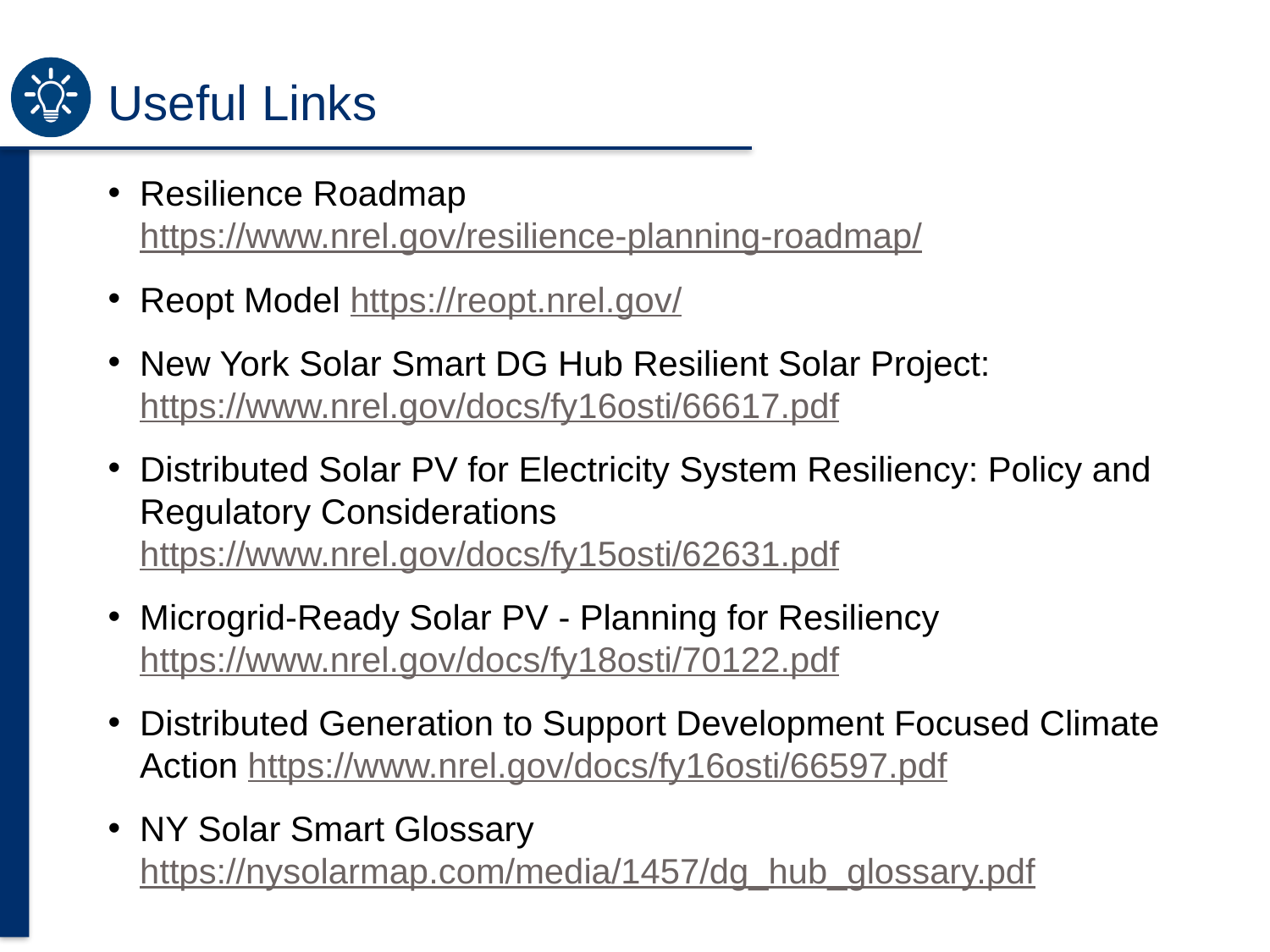

# Useful Links
Resilience Roadmap https://www.nrel.gov/resilience-planning-roadmap/
Reopt Model https://reopt.nrel.gov/
New York Solar Smart DG Hub Resilient Solar Project: https://www.nrel.gov/docs/fy16osti/66617.pdf
Distributed Solar PV for Electricity System Resiliency: Policy and Regulatory Considerations https://www.nrel.gov/docs/fy15osti/62631.pdf
Microgrid-Ready Solar PV - Planning for Resiliency https://www.nrel.gov/docs/fy18osti/70122.pdf
Distributed Generation to Support Development Focused Climate Action https://www.nrel.gov/docs/fy16osti/66597.pdf
NY Solar Smart Glossary https://nysolarmap.com/media/1457/dg_hub_glossary.pdf